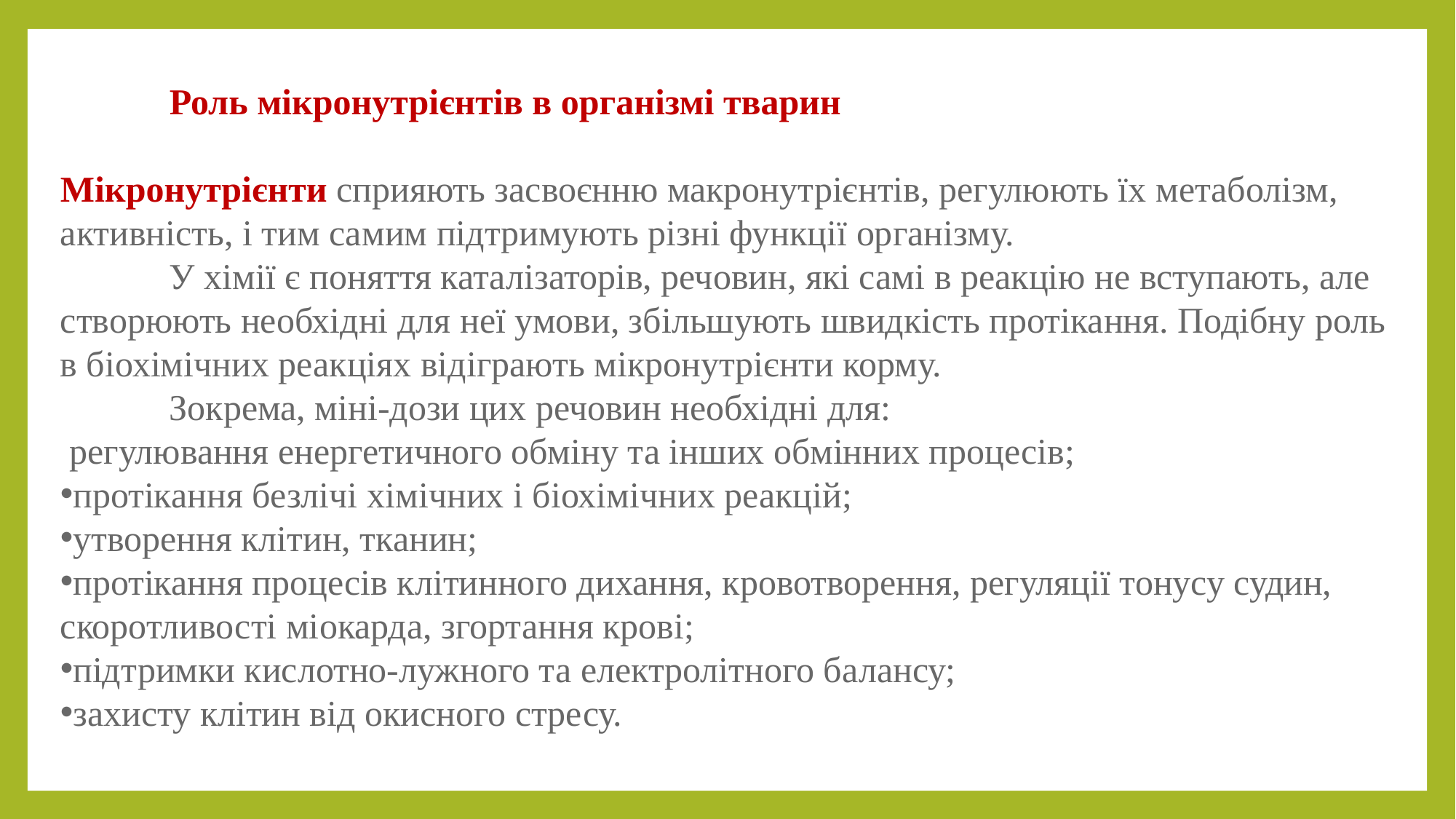

Роль мікронутрієнтів в організмі тварин

Мікронутрієнти сприяють засвоєнню макронутрієнтів, регулюють їх метаболізм, активність, і тим самим підтримують різні функції організму.
	У хімії є поняття каталізаторів, речовин, які самі в реакцію не вступають, але створюють необхідні для неї умови, збільшують швидкість протікання. Подібну роль в біохімічних реакціях відіграють мікронутрієнти корму.
	Зокрема, міні-дози цих речовин необхідні для:
 регулювання енергетичного обміну та інших обмінних процесів;
протікання безлічі хімічних і біохімічних реакцій;
утворення клітин, тканин;
протікання процесів клітинного дихання, кровотворення, регуляції тонусу судин, скоротливості міокарда, згортання крові;
підтримки кислотно-лужного та електролітного балансу;
захисту клітин від окисного стресу.